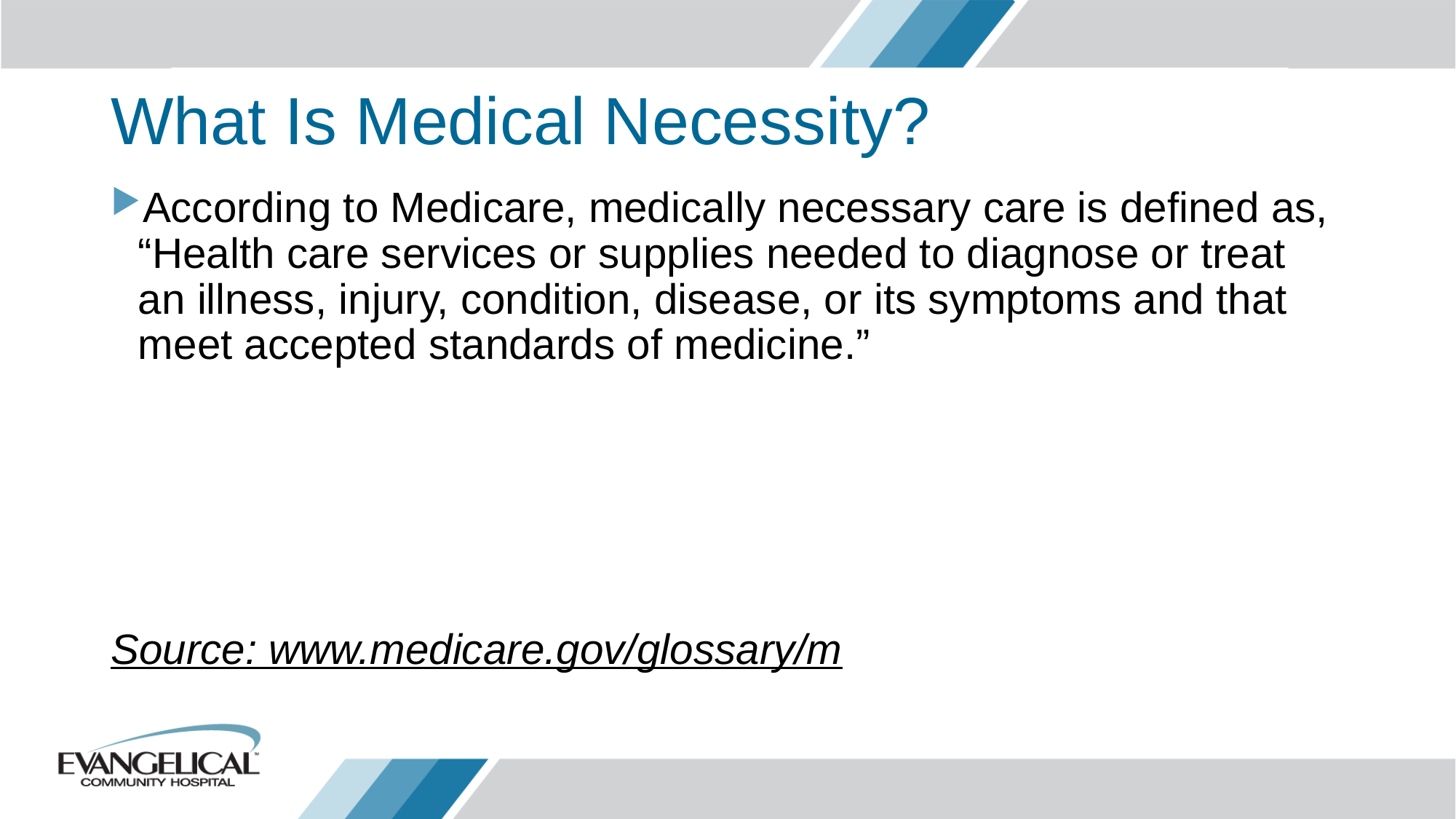

# What Is Medical Necessity?
According to Medicare, medically necessary care is defined as, “Health care services or supplies needed to diagnose or treat an illness, injury, condition, disease, or its symptoms and that meet accepted standards of medicine.”

Source: www.medicare.gov/glossary/m